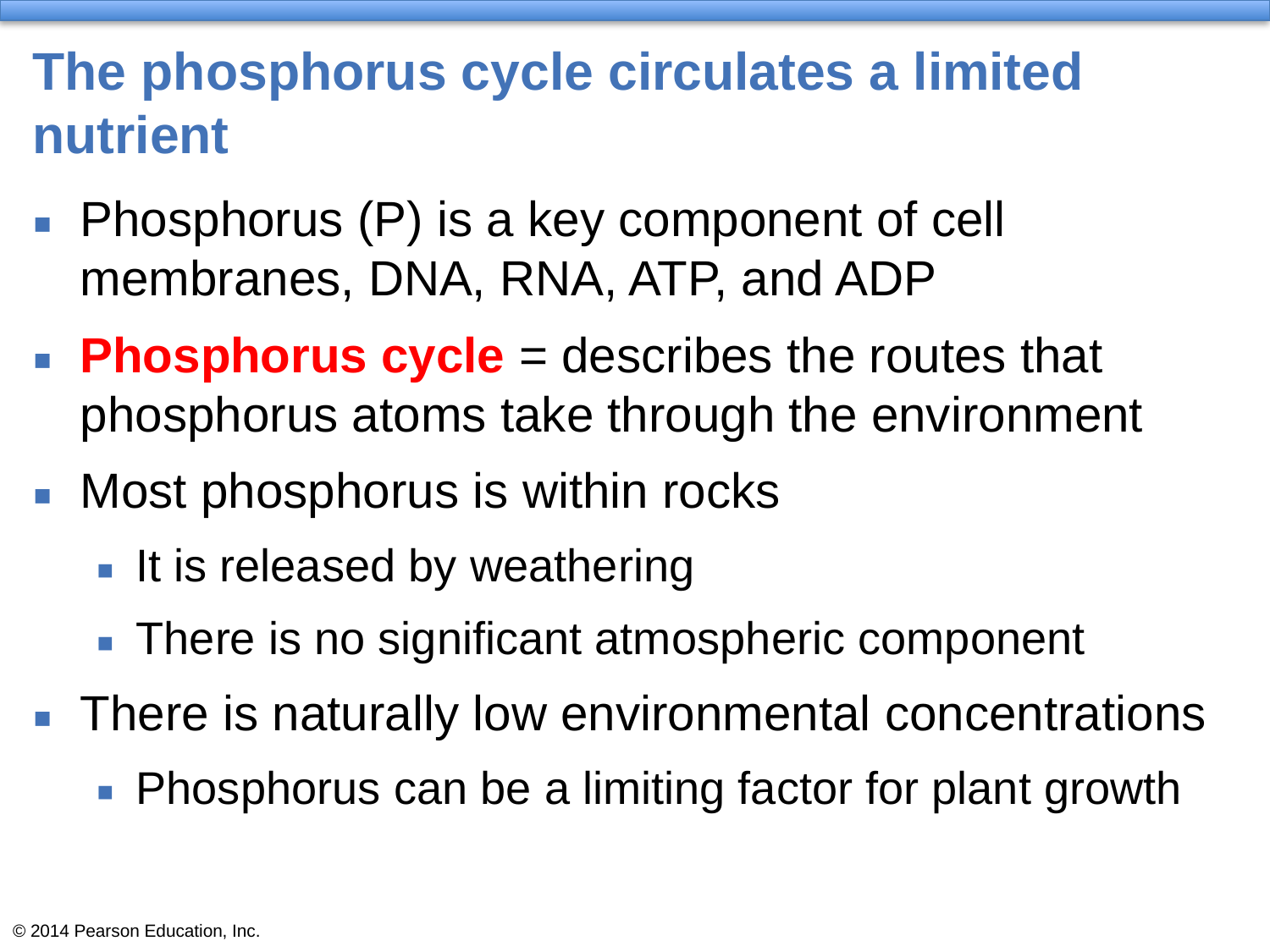

# The phosphorus cycle circulates a limited nutrient
Phosphorus (P) is a key component of cell membranes, DNA, RNA, ATP, and ADP
Phosphorus cycle = describes the routes that phosphorus atoms take through the environment
Most phosphorus is within rocks
It is released by weathering
There is no significant atmospheric component
There is naturally low environmental concentrations
Phosphorus can be a limiting factor for plant growth